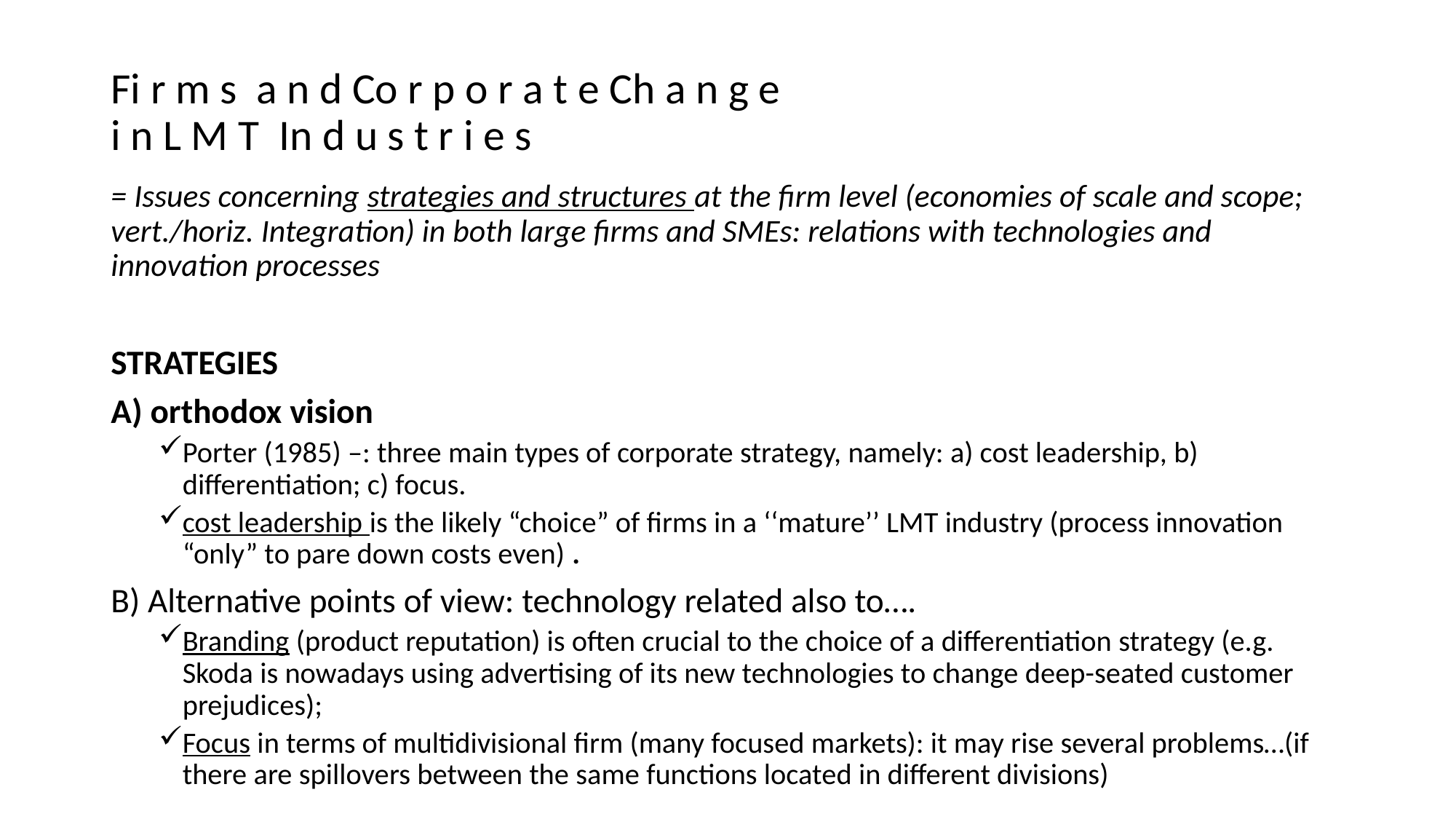

# Fi r m s  a n d Co r p o r a t e Ch a n g e i n L M T  In d u s t r i e s
= Issues concerning strategies and structures at the firm level (economies of scale and scope; vert./horiz. Integration) in both large firms and SMEs: relations with technologies and innovation processes

STRATEGIES
A) orthodox vision
Porter (1985) –: three main types of corporate strategy, namely: a) cost leadership, b) differentiation; c) focus.
cost leadership is the likely “choice” of firms in a ‘‘mature’’ LMT industry (process innovation “only” to pare down costs even) .
B) Alternative points of view: technology related also to….
Branding (product reputation) is often crucial to the choice of a differentiation strategy (e.g. Skoda is nowadays using advertising of its new technologies to change deep-seated customer prejudices);
Focus in terms of multidivisional firm (many focused markets): it may rise several problems…(if there are spillovers between the same functions located in different divisions)